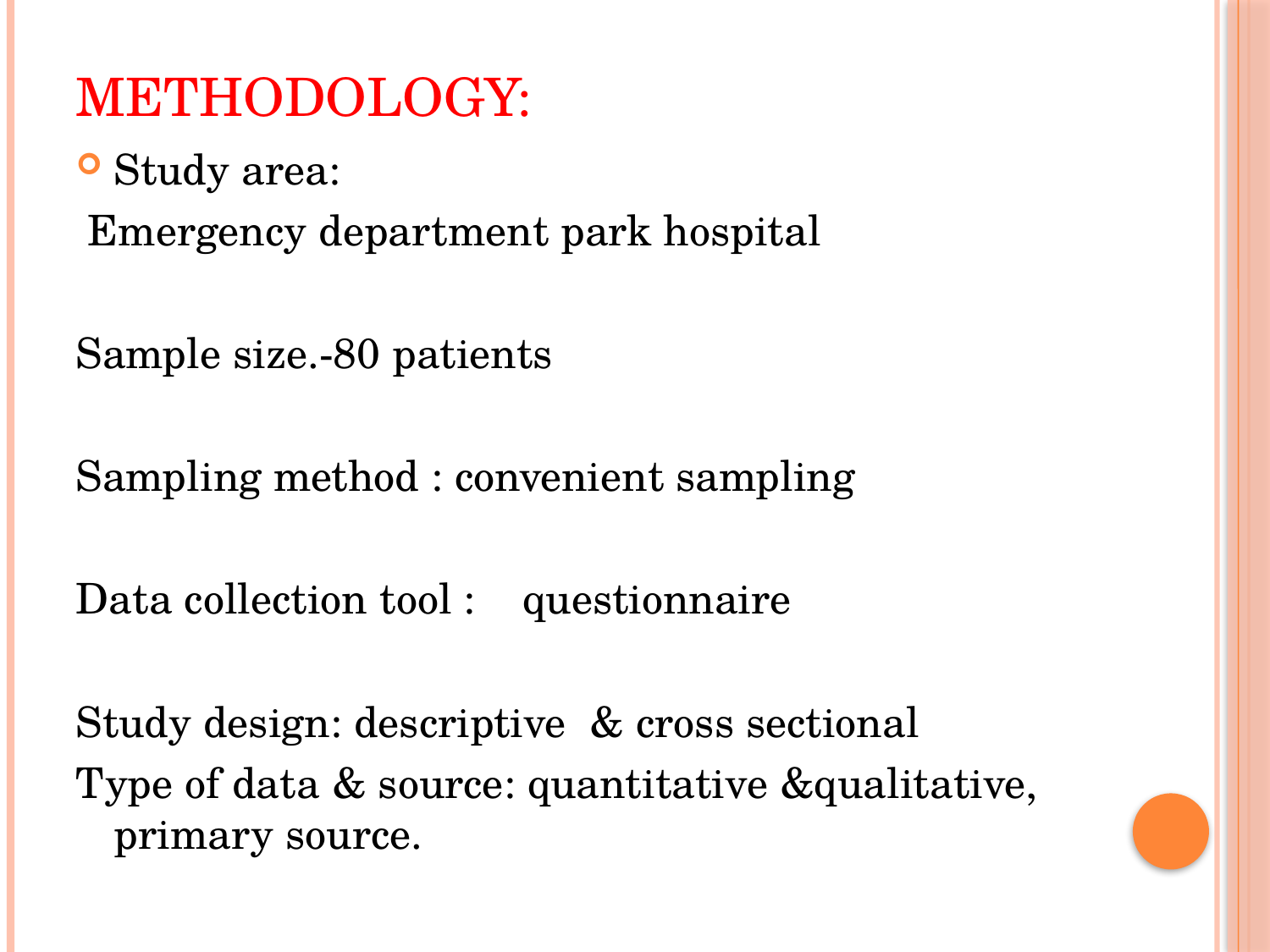

# Methodology:
Study area:
 Emergency department park hospital

Sample size.-80 patients

Sampling method : convenient sampling

Data collection tool :    questionnaire

Study design: descriptive  & cross sectional
Type of data & source: quantitative &qualitative, primary source.